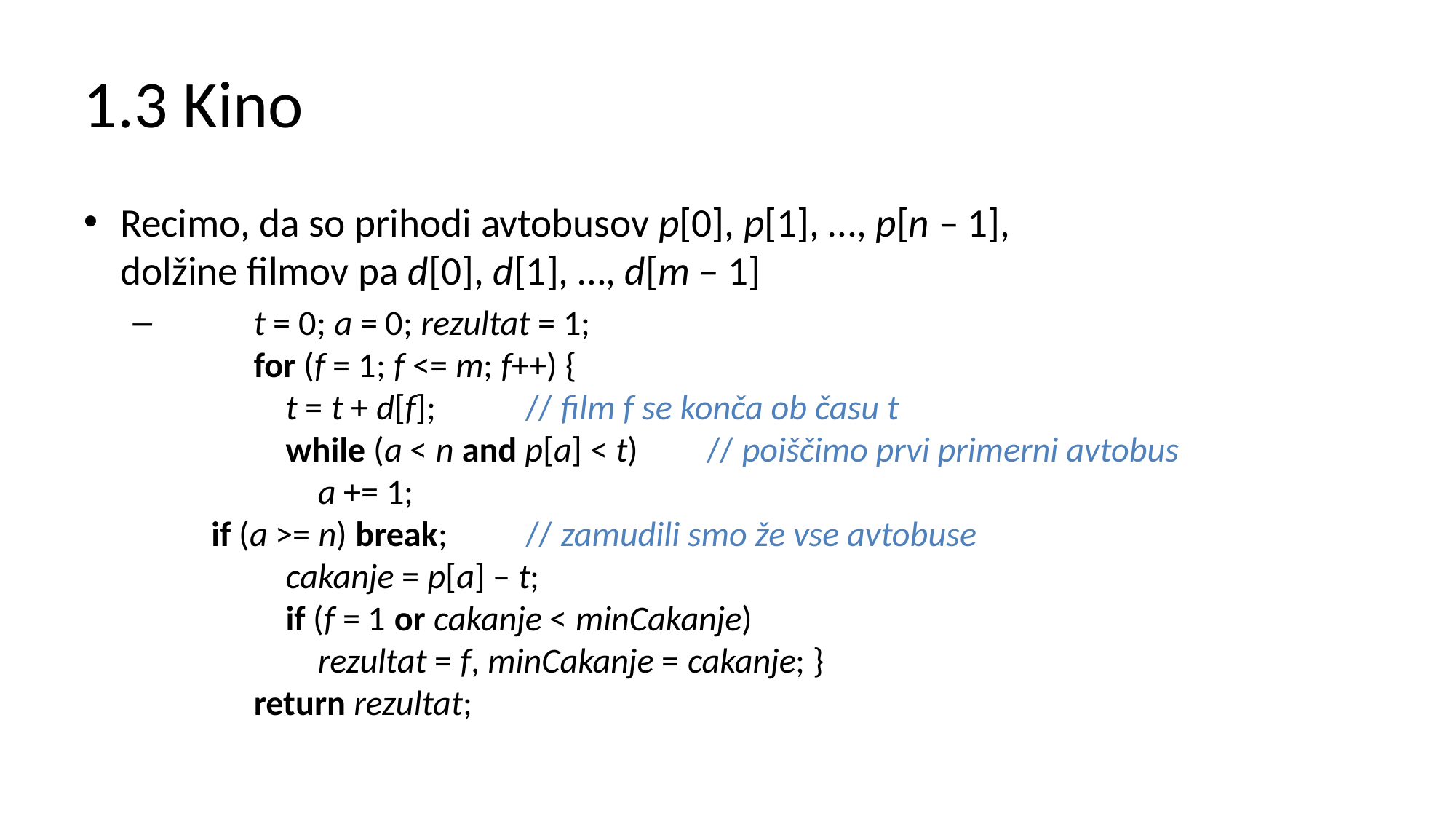

# 1.3 Kino
Recimo, da so prihodi avtobusov p[0], p[1], …, p[n – 1],
dolžine filmov pa d[0], d[1], …, d[m – 1]
	t = 0; a = 0; rezultat = 1;
	for (f = 1; f <= m; f++) {
	    t = t + d[f];				// film f se konča ob času t
	    while (a < n and p[a] < t) 	// poiščimo prvi primerni avtobus
	        a += 1;
      if (a >= n) break;    		// zamudili smo že vse avtobuse
	    cakanje = p[a] – t;
	    if (f = 1 or cakanje < minCakanje)
	        rezultat = f, minCakanje = cakanje; }
	return rezultat;